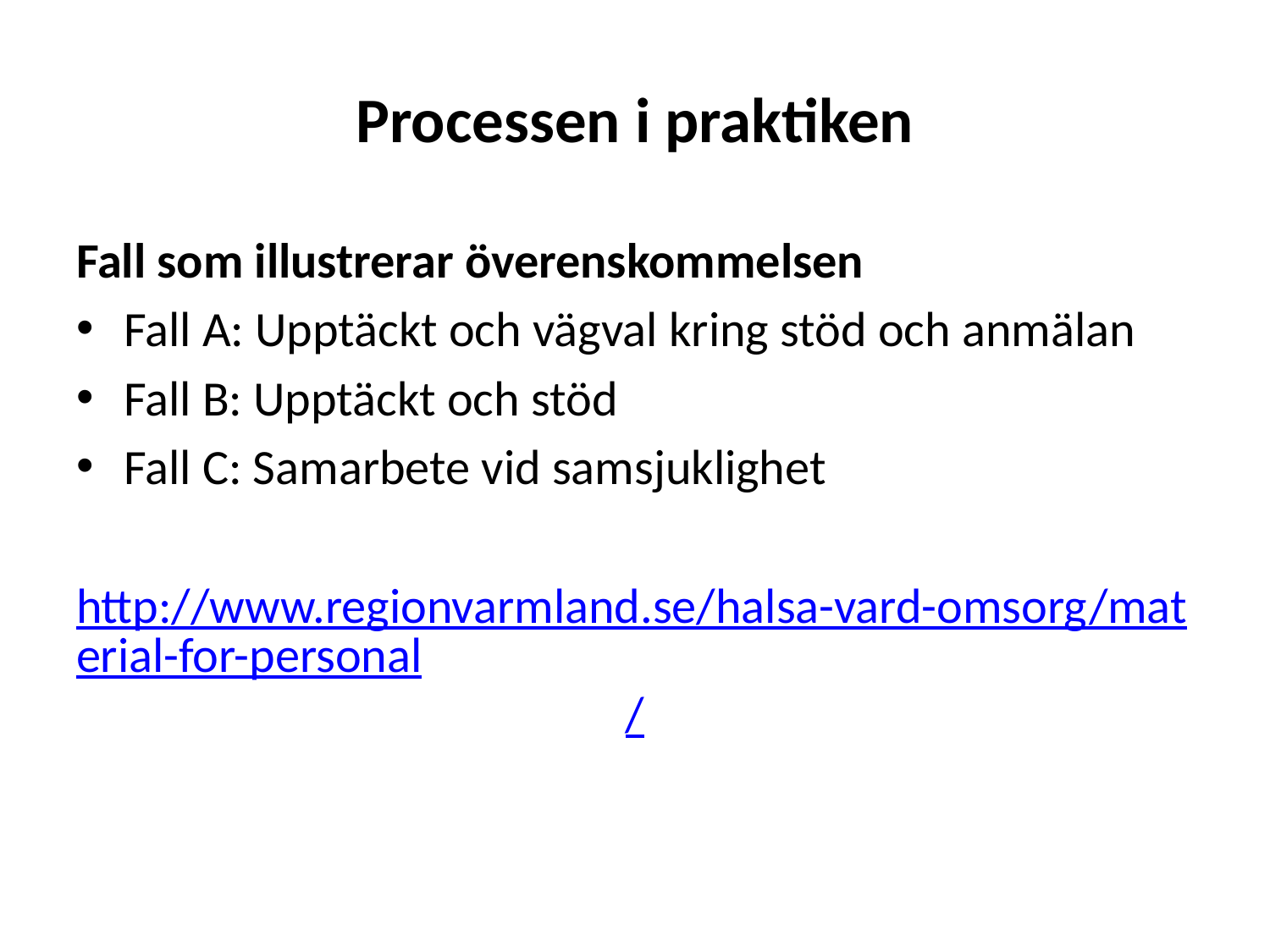

# Processen i praktiken
Fall som illustrerar överenskommelsen
Fall A: Upptäckt och vägval kring stöd och anmälan
Fall B: Upptäckt och stöd
Fall C: Samarbete vid samsjuklighet

http://www.regionvarmland.se/halsa-vard-omsorg/material-for-personal/